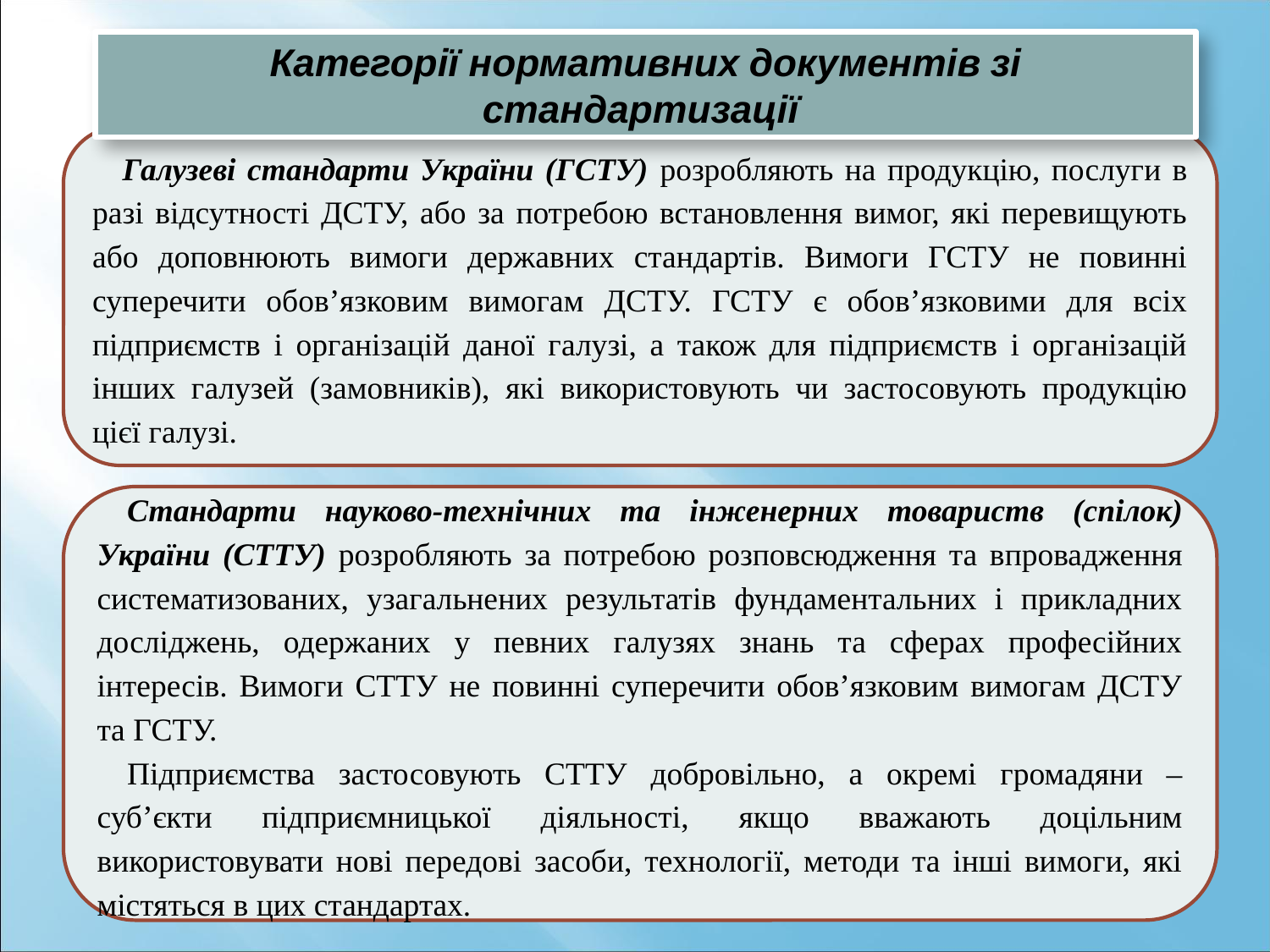

Категорії нормативних документів зі стандартизації
Галузеві стандарти України (ГСТУ) розробляють на продукцію, послуги в разі відсутності ДСТУ, або за потребою встановлення вимог, які перевищують або доповнюють вимоги державних стандартів. Вимоги ГСТУ не повинні суперечити обов’язковим вимогам ДСТУ. ГСТУ є обов’язковими для всіх підприємств і організацій даної галузі, а також для підприємств і організацій інших галузей (замовників), які використовують чи застосовують продукцію цієї галузі.
Стандарти науково-технічних та інженерних товариств (спілок) України (СТТУ) розробляють за потребою розповсюдження та впровадження систематизованих, узагальнених результатів фундаментальних і прикладних досліджень, одержаних у певних галузях знань та сферах професійних інтересів. Вимоги СТТУ не повинні суперечити обов’язковим вимогам ДСТУ та ГСТУ.
Підприємства застосовують СТТУ добровільно, а окремі громадяни – суб’єкти підприємницької діяльності, якщо вважають доцільним використовувати нові передові засоби, технології, методи та інші вимоги, які містяться в цих стандартах.